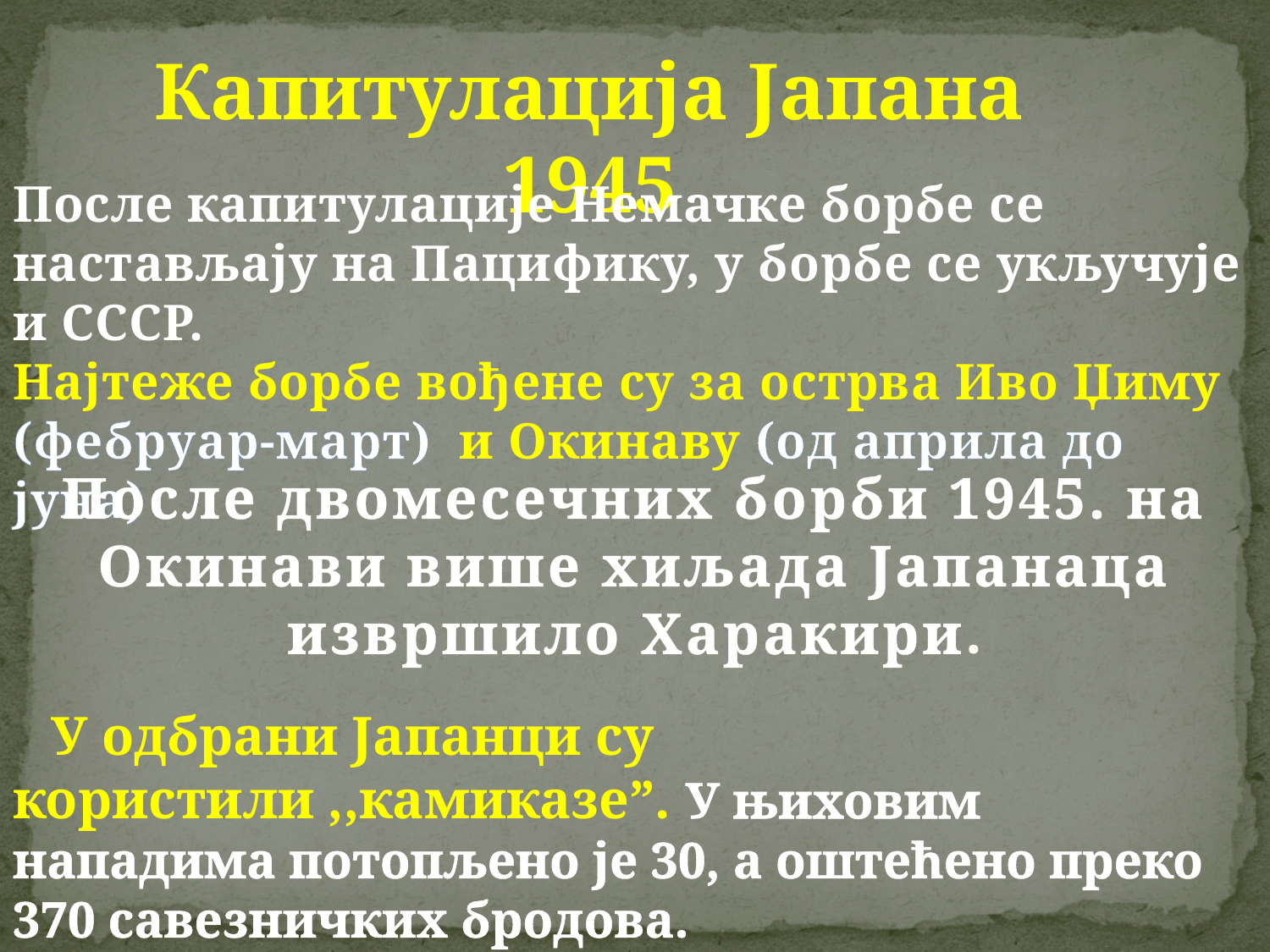

Капитулација Јапана 1945
После капитулације Немачке борбе се настављају на Пацифику, у борбе се укључује и СССР.
Најтеже борбе вођене су за острва Иво Џиму (фебруар-март)  и Окинаву (од априла до јуна)
После двомесечних борби 1945. на Окинави више хиљада Јапанаца извршило Харакири.
   У одбрани Јапанци су користили ,,камиказе”. У њиховим нападима потопљено је 30, а оштећено преко 370 савезничких бродова.